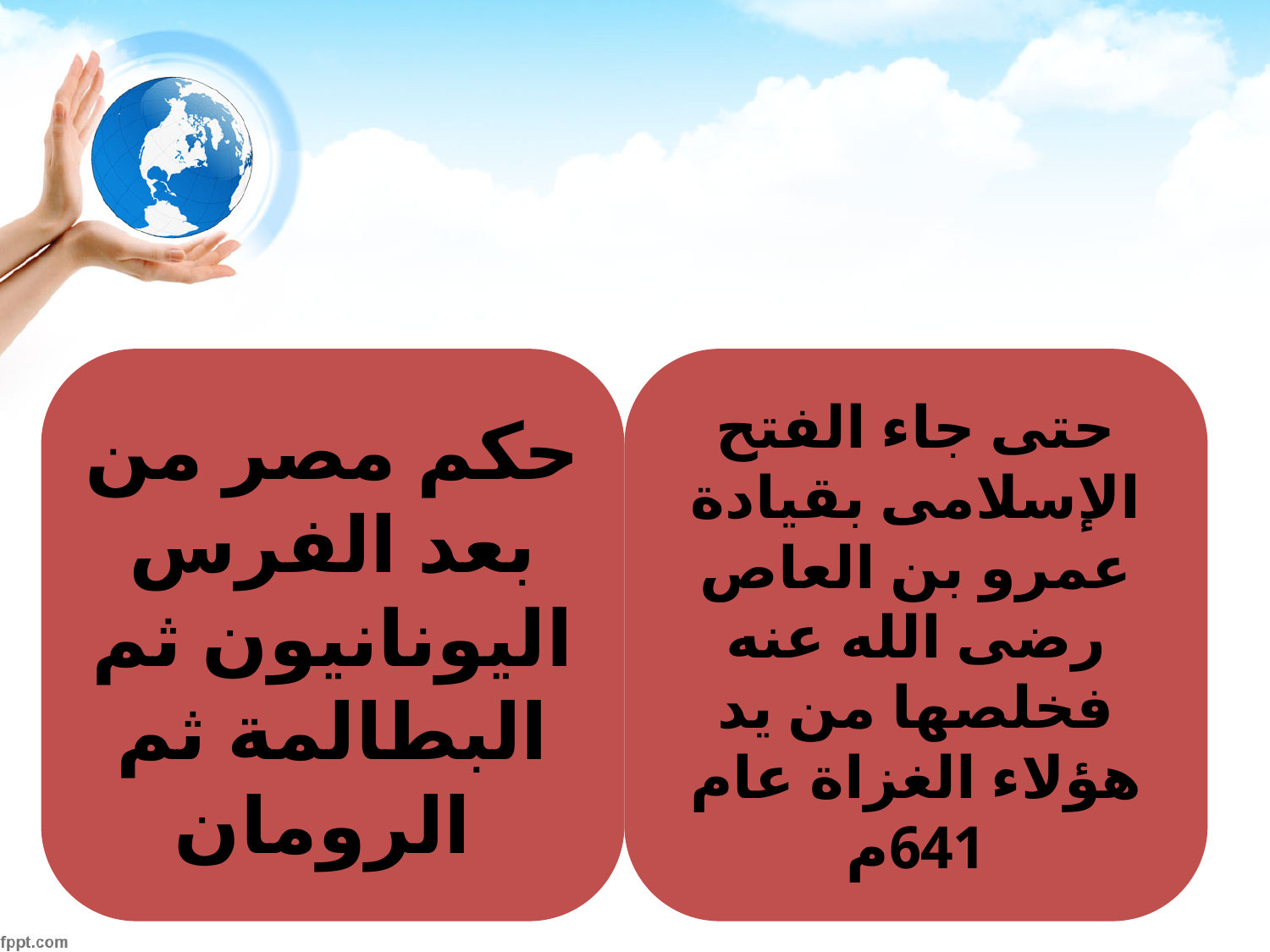

حكم مصر من بعد الفرس اليونانيون ثم البطالمة ثم الرومان